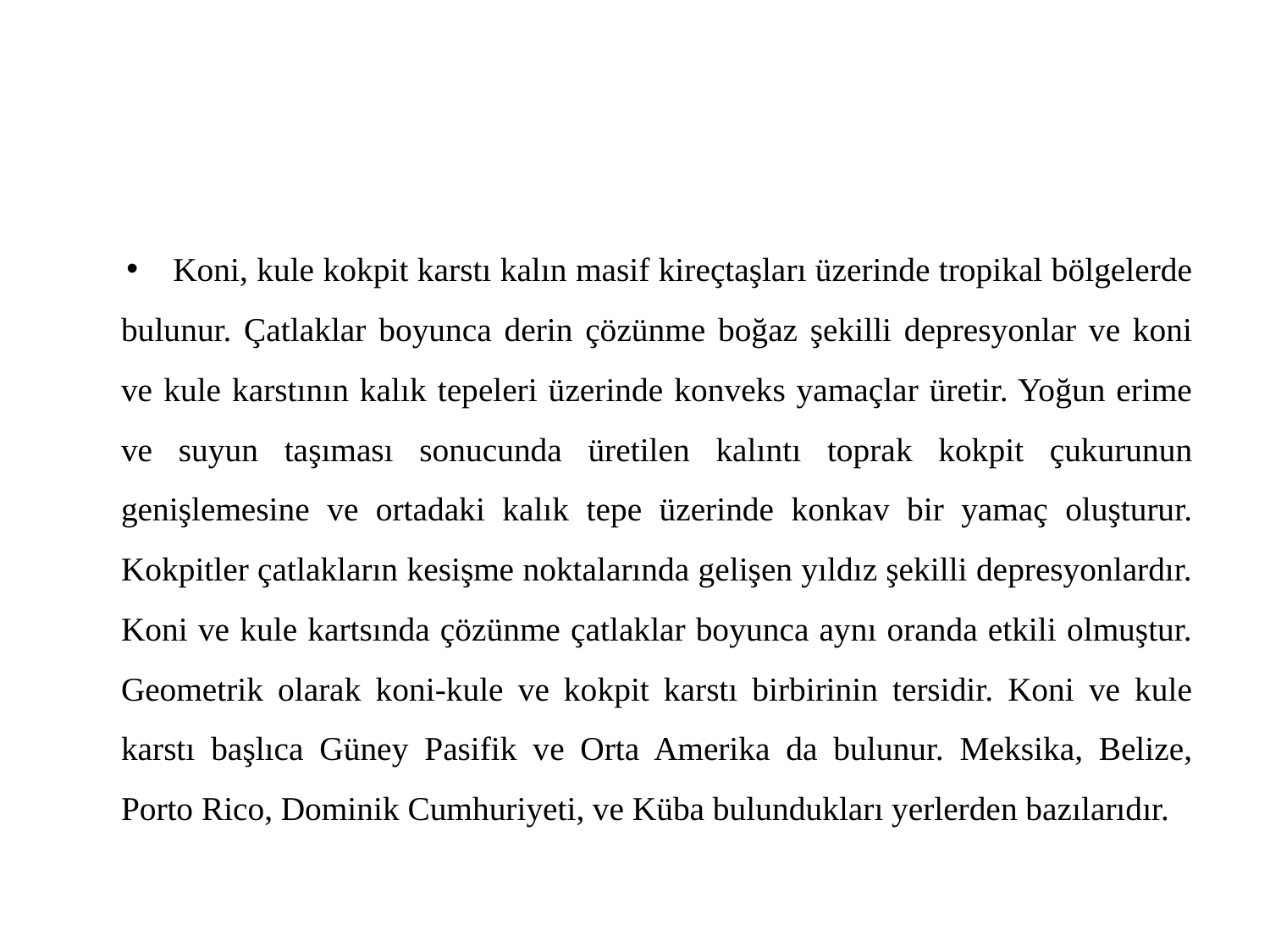

Koni, kule kokpit karstı kalın masif kireçtaşları üzerinde tropikal bölgelerde bulunur. Çatlaklar boyunca derin çözünme boğaz şekilli depresyonlar ve koni ve kule karstının kalık tepeleri üzerinde konveks yamaçlar üretir. Yoğun erime ve suyun taşıması sonucunda üretilen kalıntı toprak kokpit çukurunun genişlemesine ve ortadaki kalık tepe üzerinde konkav bir yamaç oluşturur. Kokpitler çatlakların kesişme noktalarında gelişen yıldız şekilli depresyonlardır. Koni ve kule kartsında çözünme çatlaklar boyunca aynı oranda etkili olmuştur. Geometrik olarak koni-kule ve kokpit karstı birbirinin tersidir. Koni ve kule karstı başlıca Güney Pasifik ve Orta Amerika da bulunur. Meksika, Belize, Porto Rico, Dominik Cumhuriyeti, ve Küba bulundukları yerlerden bazılarıdır.